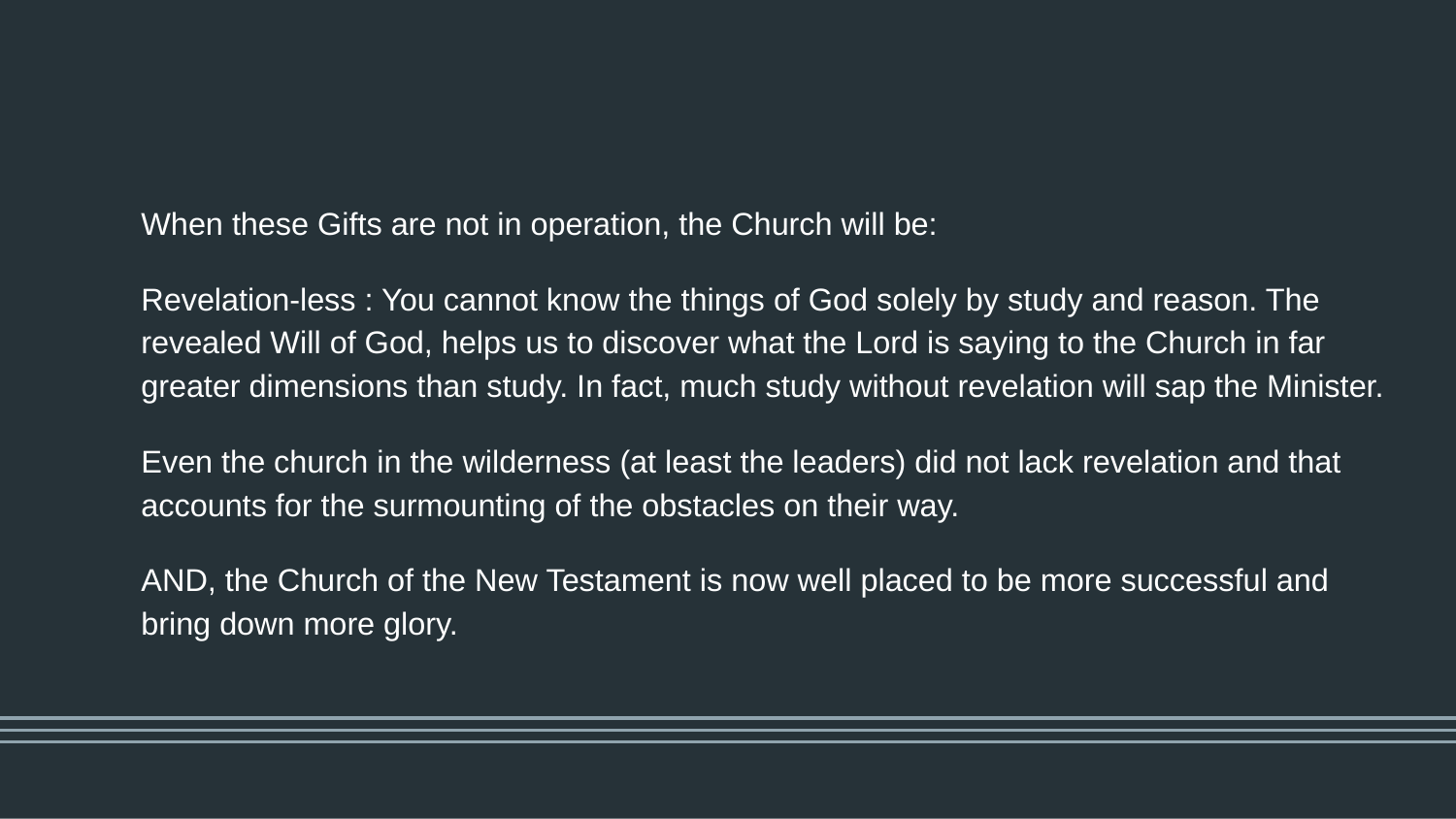

When these Gifts are not in operation, the Church will be:
Revelation-less : You cannot know the things of God solely by study and reason. The revealed Will of God, helps us to discover what the Lord is saying to the Church in far greater dimensions than study. In fact, much study without revelation will sap the Minister.
Even the church in the wilderness (at least the leaders) did not lack revelation and that accounts for the surmounting of the obstacles on their way.
AND, the Church of the New Testament is now well placed to be more successful and bring down more glory.